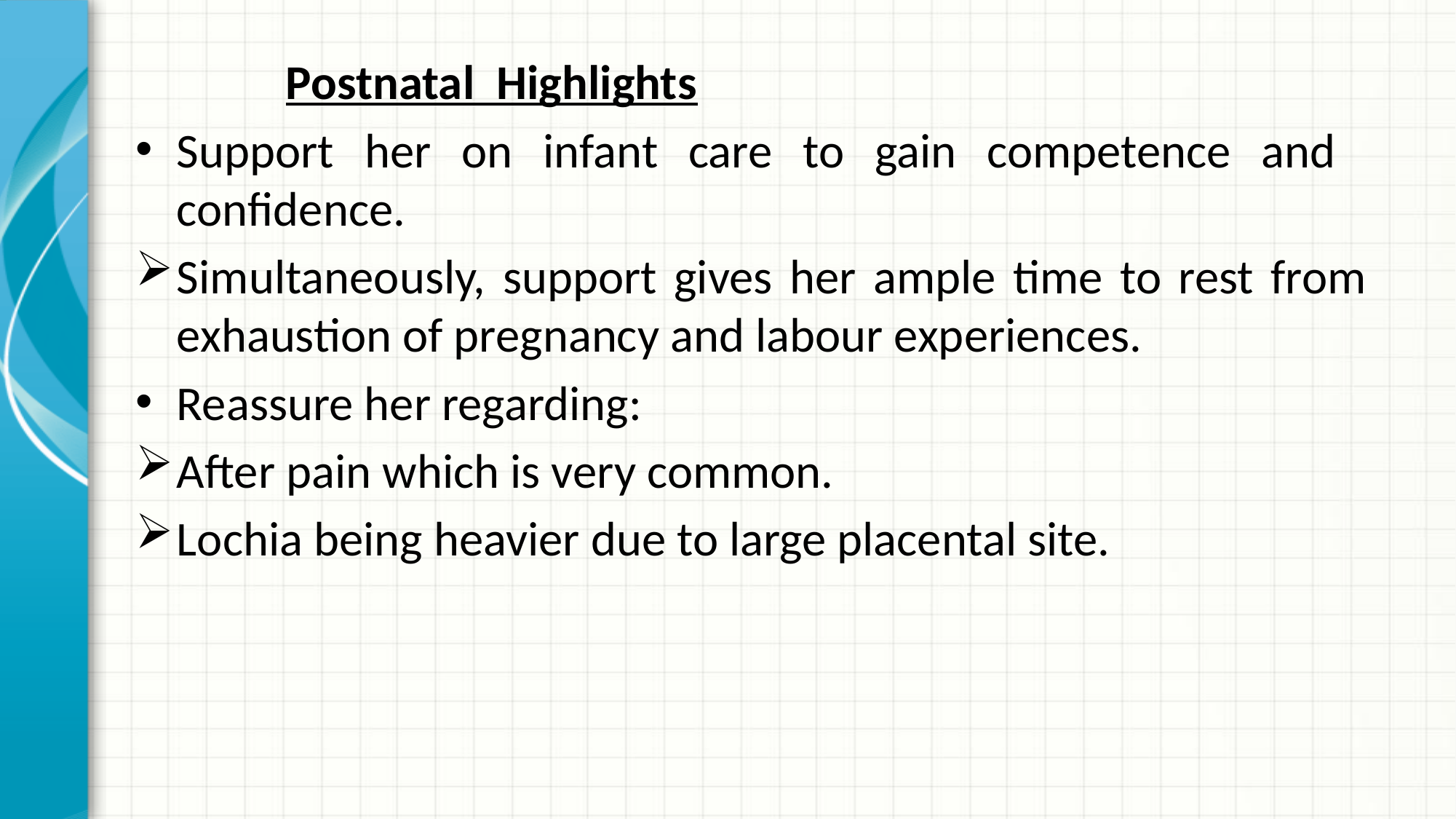

Postnatal  Highlights
Support her on infant care to gain competence and  confidence.
Simultaneously, support gives her ample time to rest from exhaustion of pregnancy and labour experiences.
Reassure her regarding:
After pain which is very common.
Lochia being heavier due to large placental site.